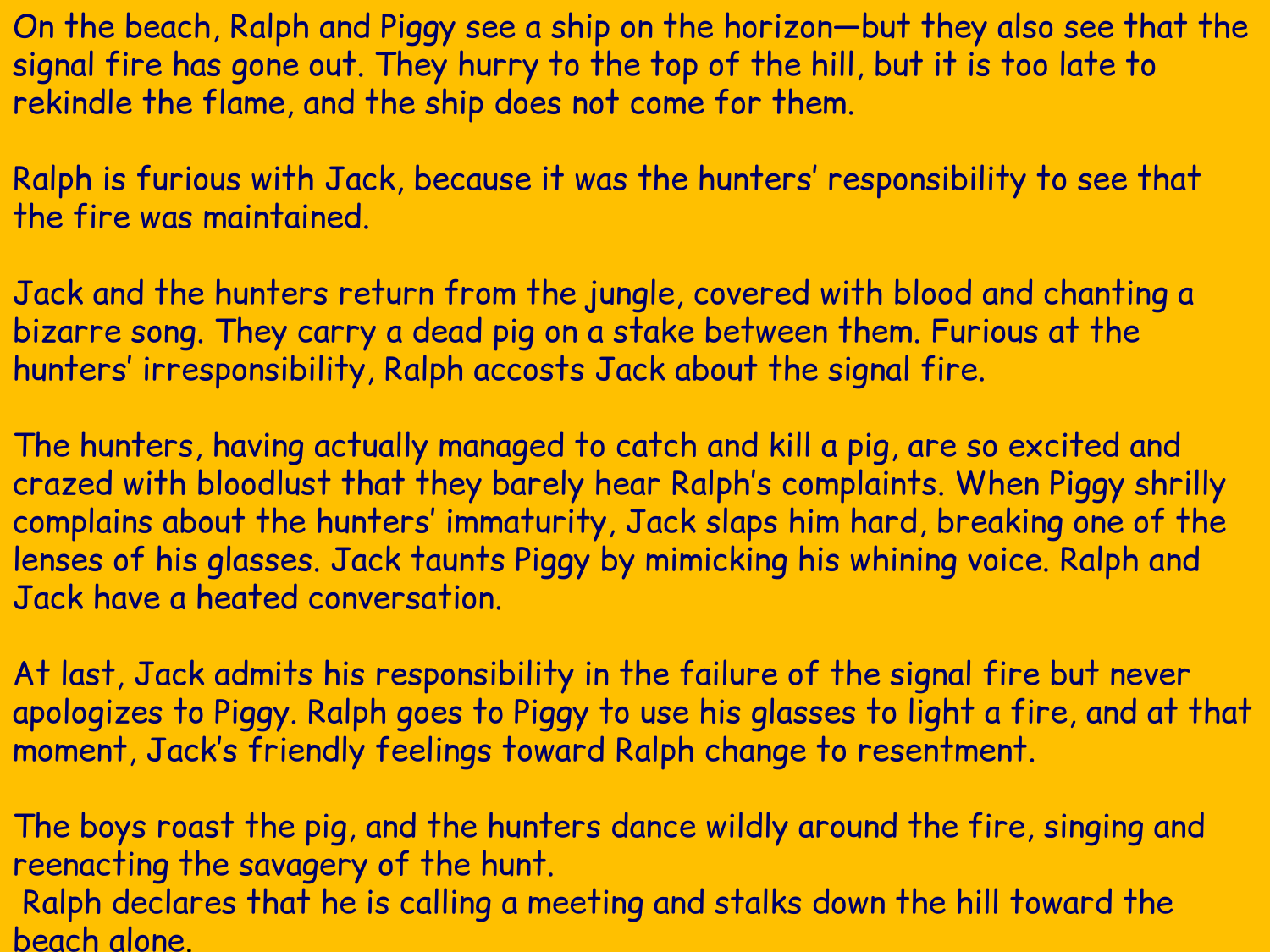

On the beach, Ralph and Piggy see a ship on the horizon—but they also see that the signal fire has gone out. They hurry to the top of the hill, but it is too late to rekindle the flame, and the ship does not come for them.

Ralph is furious with Jack, because it was the hunters’ responsibility to see that the fire was maintained.

Jack and the hunters return from the jungle, covered with blood and chanting a bizarre song. They carry a dead pig on a stake between them. Furious at the hunters’ irresponsibility, Ralph accosts Jack about the signal fire.

The hunters, having actually managed to catch and kill a pig, are so excited and crazed with bloodlust that they barely hear Ralph’s complaints. When Piggy shrilly complains about the hunters’ immaturity, Jack slaps him hard, breaking one of the lenses of his glasses. Jack taunts Piggy by mimicking his whining voice. Ralph and Jack have a heated conversation.

At last, Jack admits his responsibility in the failure of the signal fire but never apologizes to Piggy. Ralph goes to Piggy to use his glasses to light a fire, and at that moment, Jack’s friendly feelings toward Ralph change to resentment.

The boys roast the pig, and the hunters dance wildly around the fire, singing and reenacting the savagery of the hunt.
 Ralph declares that he is calling a meeting and stalks down the hill toward the beach alone.